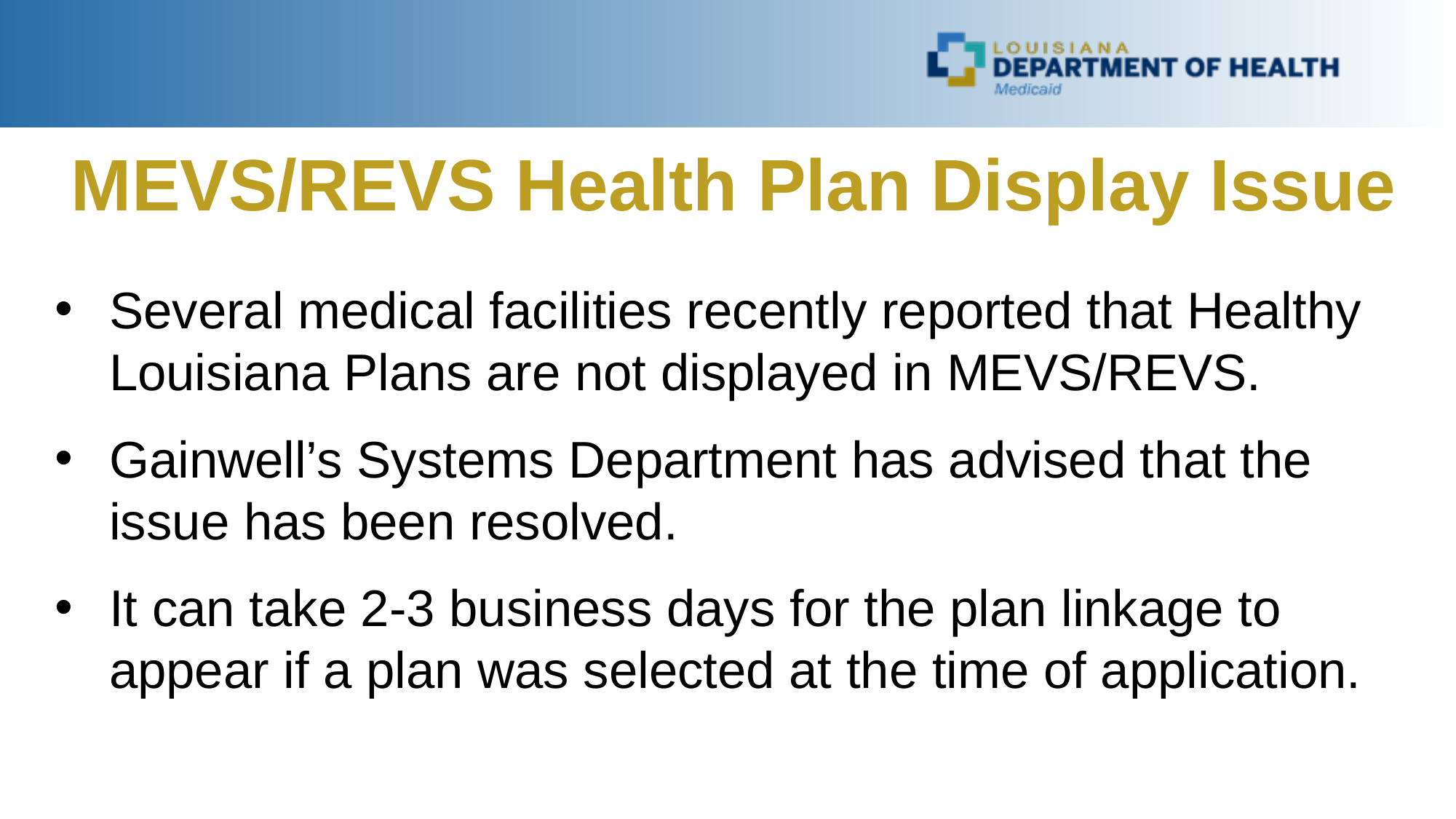

MEVS/REVS Health Plan Display Issue
Several medical facilities recently reported that Healthy Louisiana Plans are not displayed in MEVS/REVS.

Gainwell’s Systems Department has advised that the issue has been resolved.

It can take 2-3 business days for the plan linkage to appear if a plan was selected at the time of application.